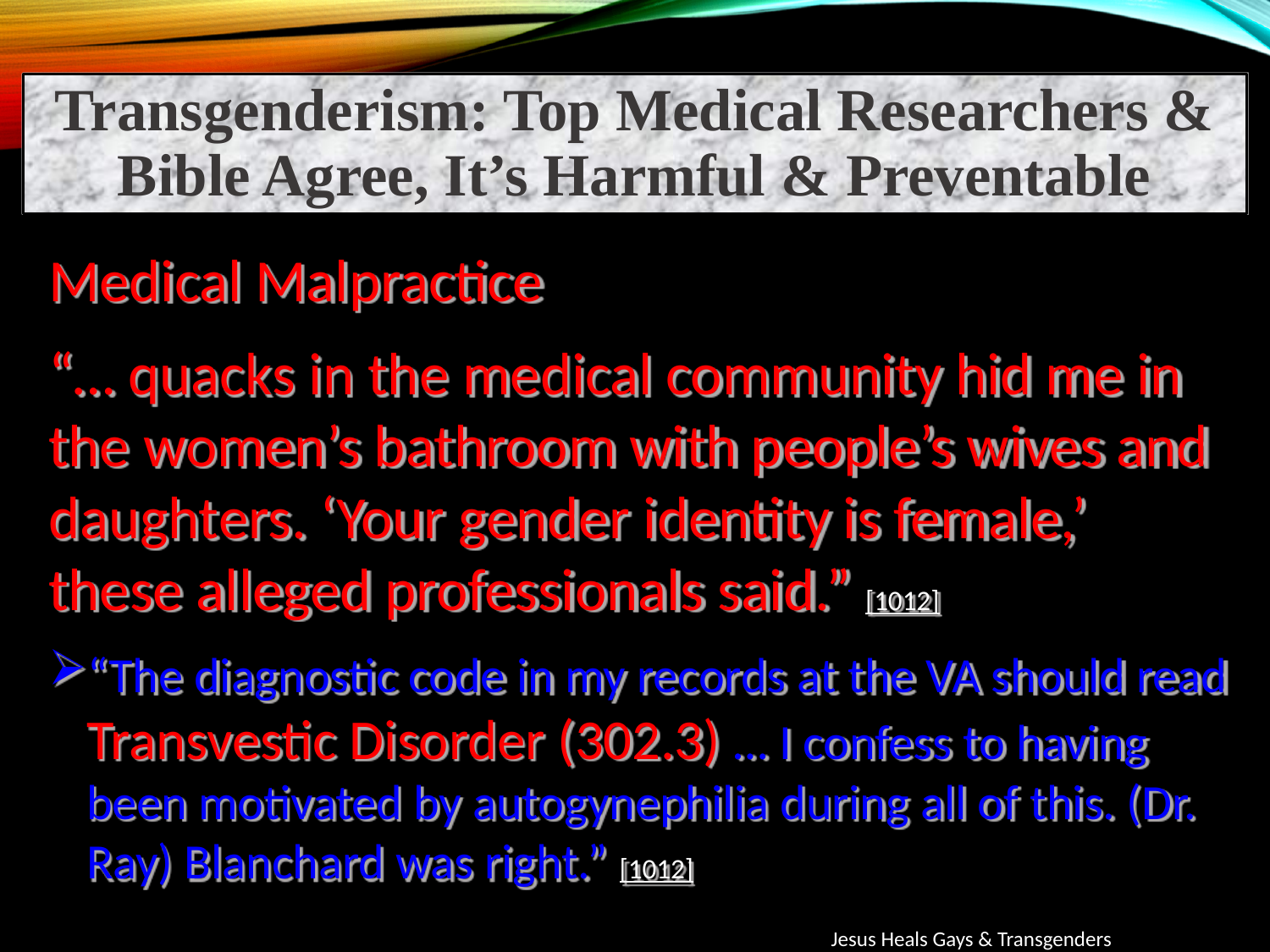

Transgenderism: Top Medical Researchers & Bible Agree, It’s Harmful & Preventable
Medical Malpractice
“… quacks in the medical community hid me in the women’s bathroom with people’s wives and daughters. ‘Your gender identity is female,’ these alleged professionals said.” [1012]
“The diagnostic code in my records at the VA should read Transvestic Disorder (302.3) … I confess to having been motivated by autogynephilia during all of this. (Dr. Ray) Blanchard was right.” [1012]
Jesus Heals Gays & Transgenders